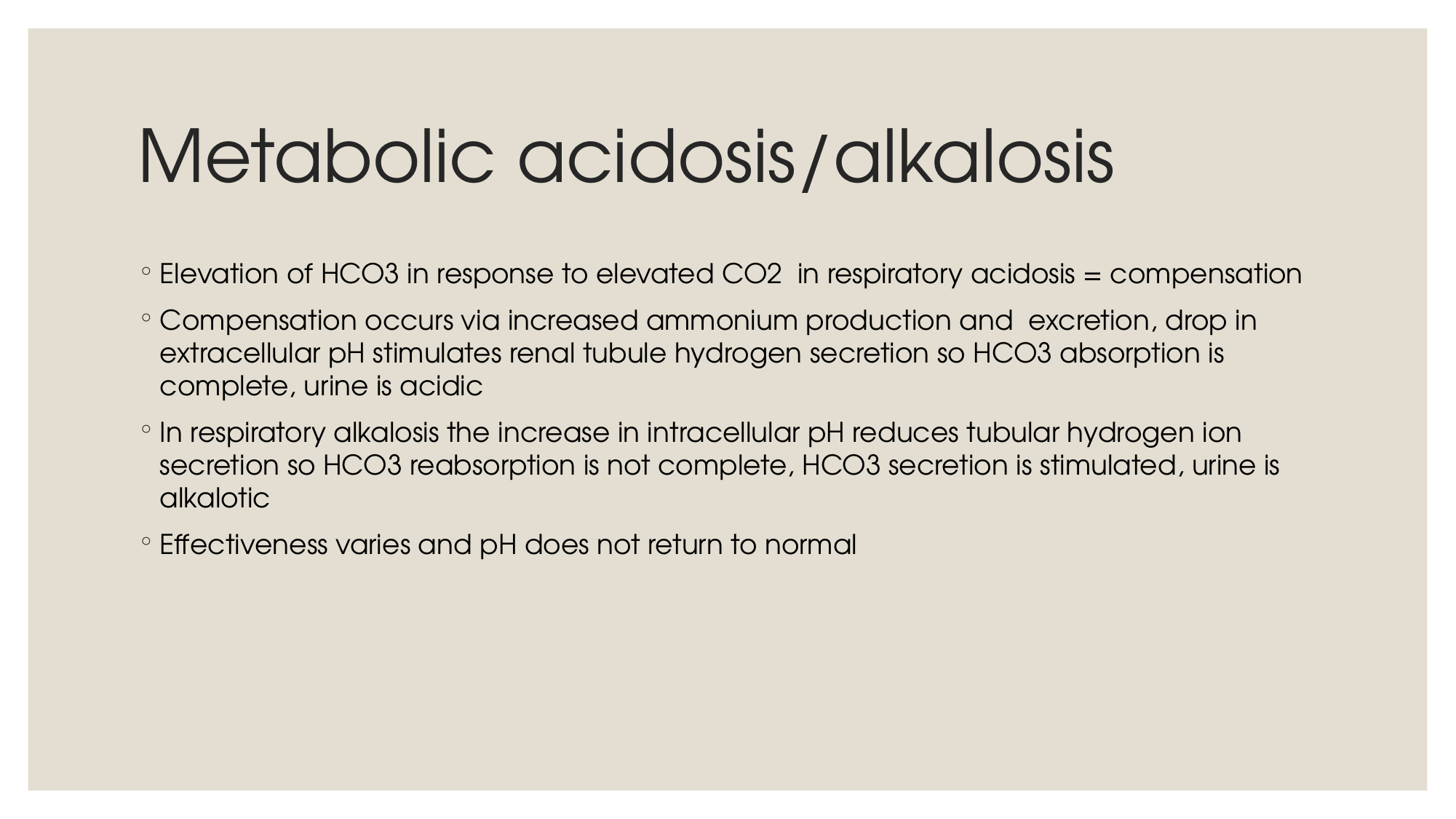

# Metabolic acidosis/alkalosis
Elevation of HCO3 in response to elevated CO2  in respiratory acidosis = compensation
Compensation occurs via increased ammonium production and  excretion, drop in extracellular pH stimulates renal tubule hydrogen secretion so HCO3 absorption is complete, urine is acidic
In respiratory alkalosis the increase in intracellular pH reduces tubular hydrogen ion secretion so HCO3 reabsorption is not complete, HCO3 secretion is stimulated, urine is alkalotic
Effectiveness varies and pH does not return to normal